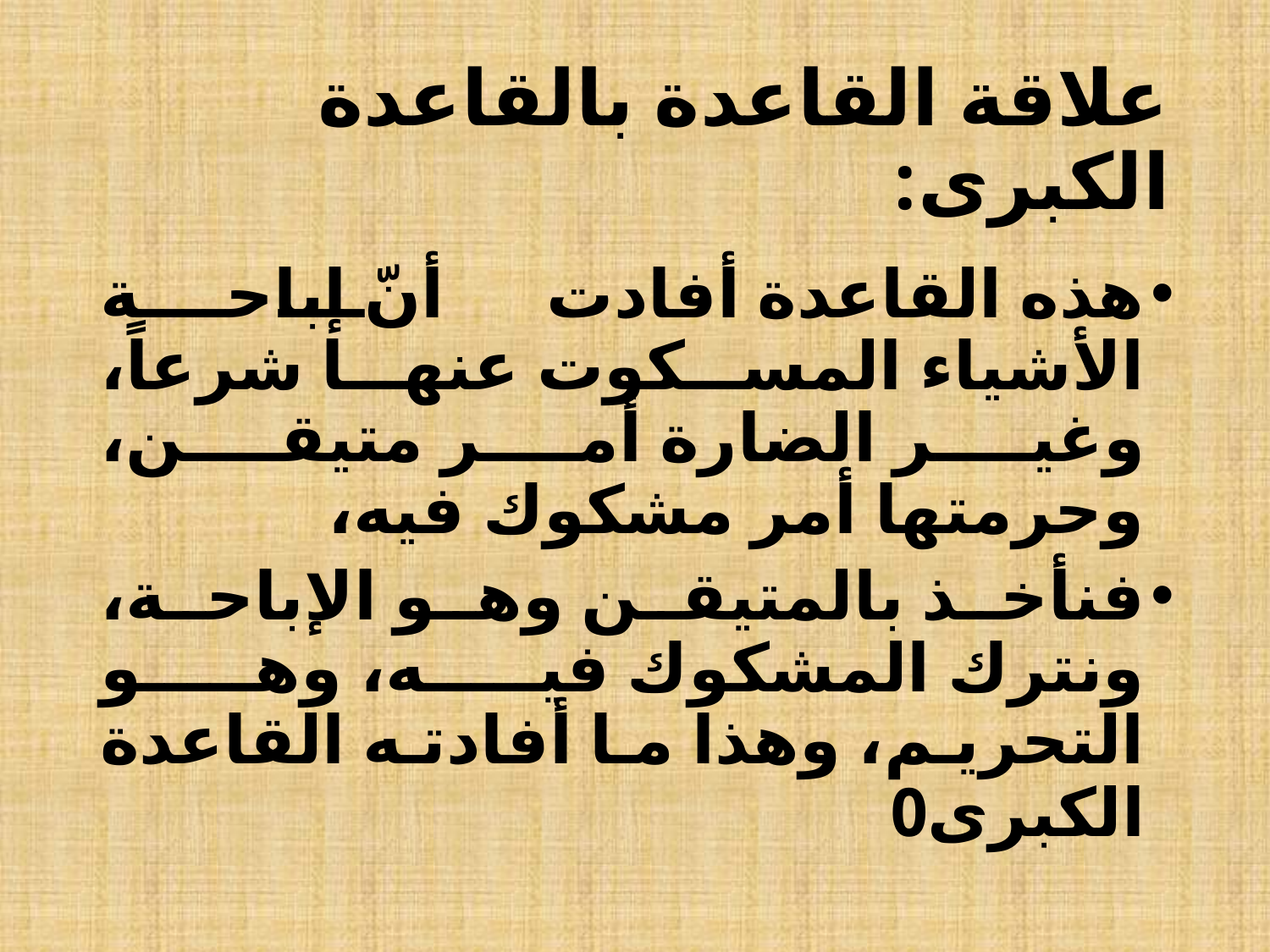

# علاقة القاعدة بالقاعدة الكبرى:
هذه القاعدة أفادت أنّ إباحة الأشياء المسكوت عنها شرعاً، وغير الضارة أمر متيقن، وحرمتها أمر مشكوك فيه،
فنأخذ بالمتيقن وهو الإباحة، ونترك المشكوك فيه، وهو التحريم، وهذا ما أفادته القاعدة الكبرى0